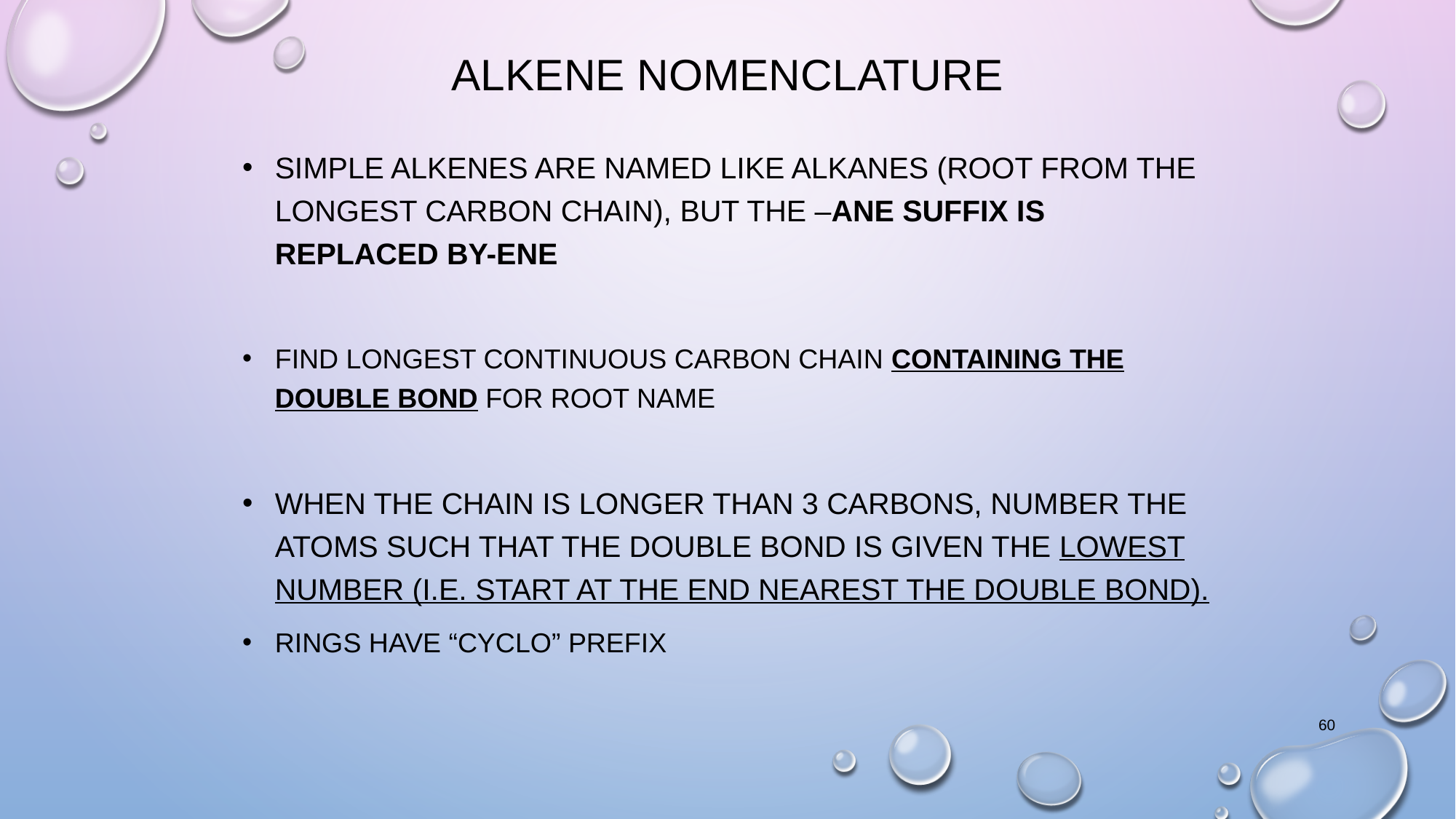

# ALKENE Nomenclature
Simple alkenes are named like alkanes (root from the longest carbon chain), but the –ane suffix is replaced by-ene

Find longest continuous carbon chain containing the double bond for root name

When the chain is longer than 3 carbons, number the atoms such that the double bond is given the lowest number (i.e. start at the end nearest the double bond).
Rings have “cyclo” prefix

60